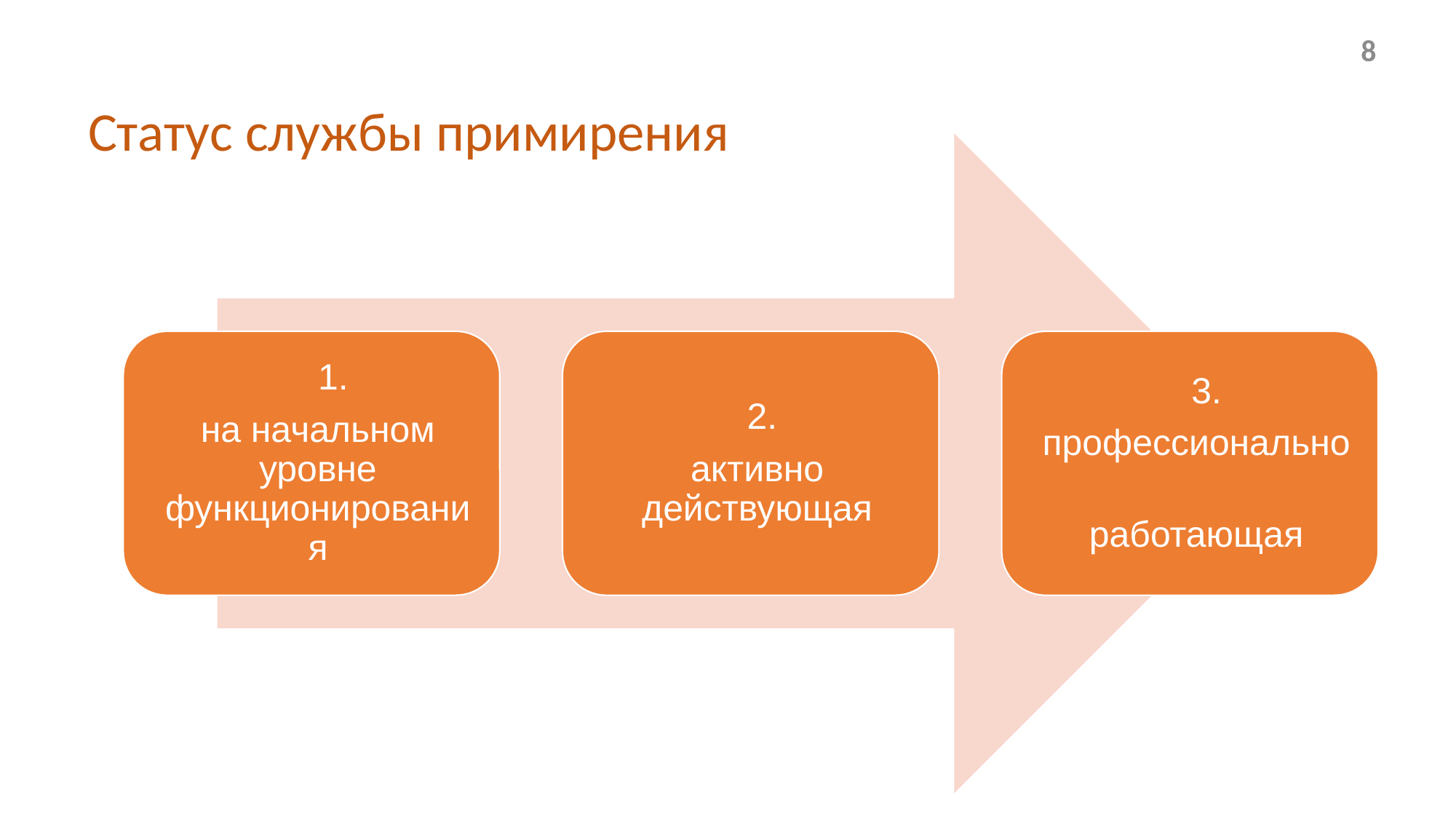

8
# Статус службы примирения
   1.
на начальном уровне функционирования
 2.
активно действующая
  3.
профессионально
работающая